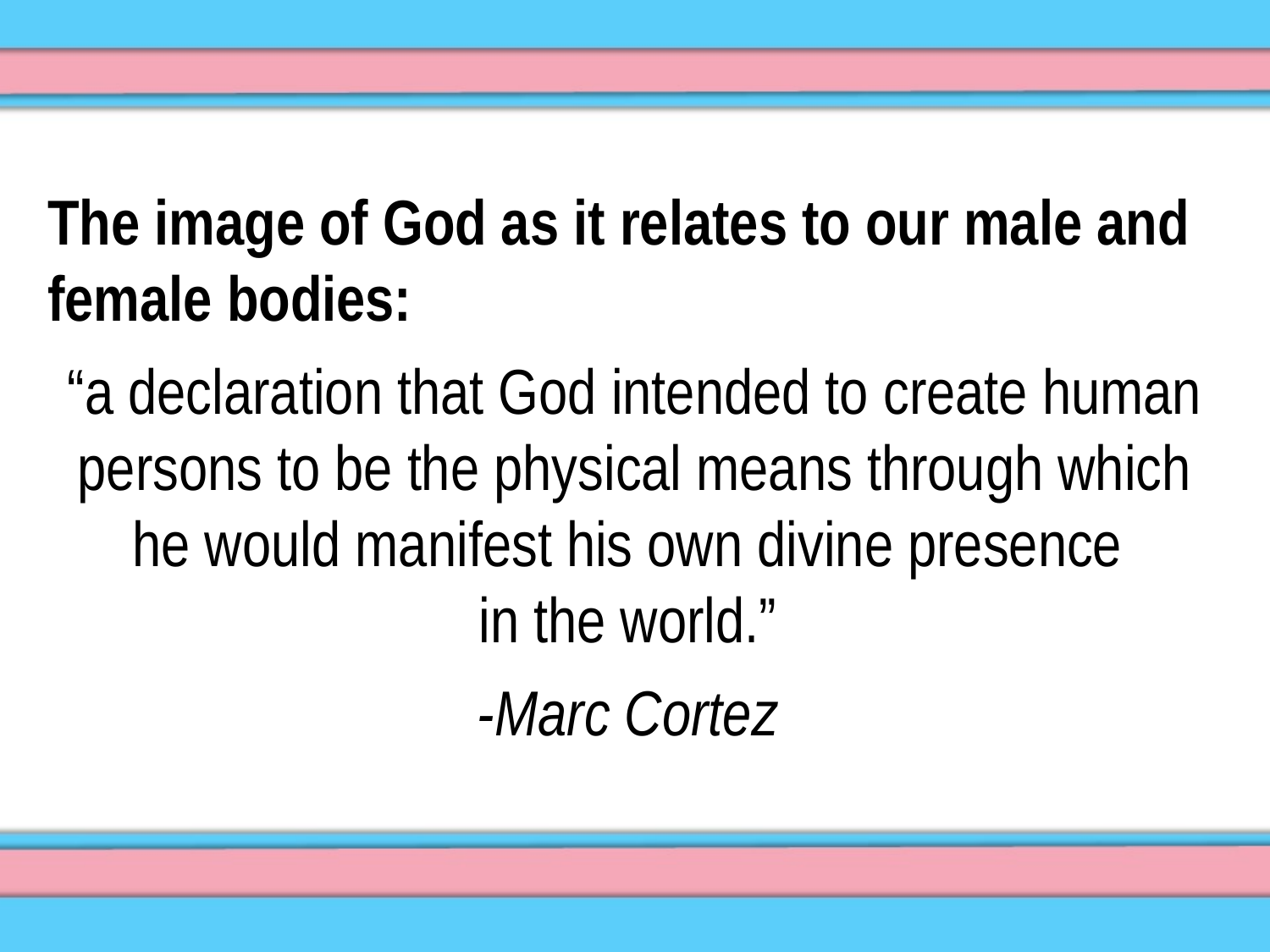

The image of God as it relates to our male and female bodies:

“a declaration that God intended to create human persons to be the physical means through which he would manifest his own divine presence
in the world.”

-Marc Cortez